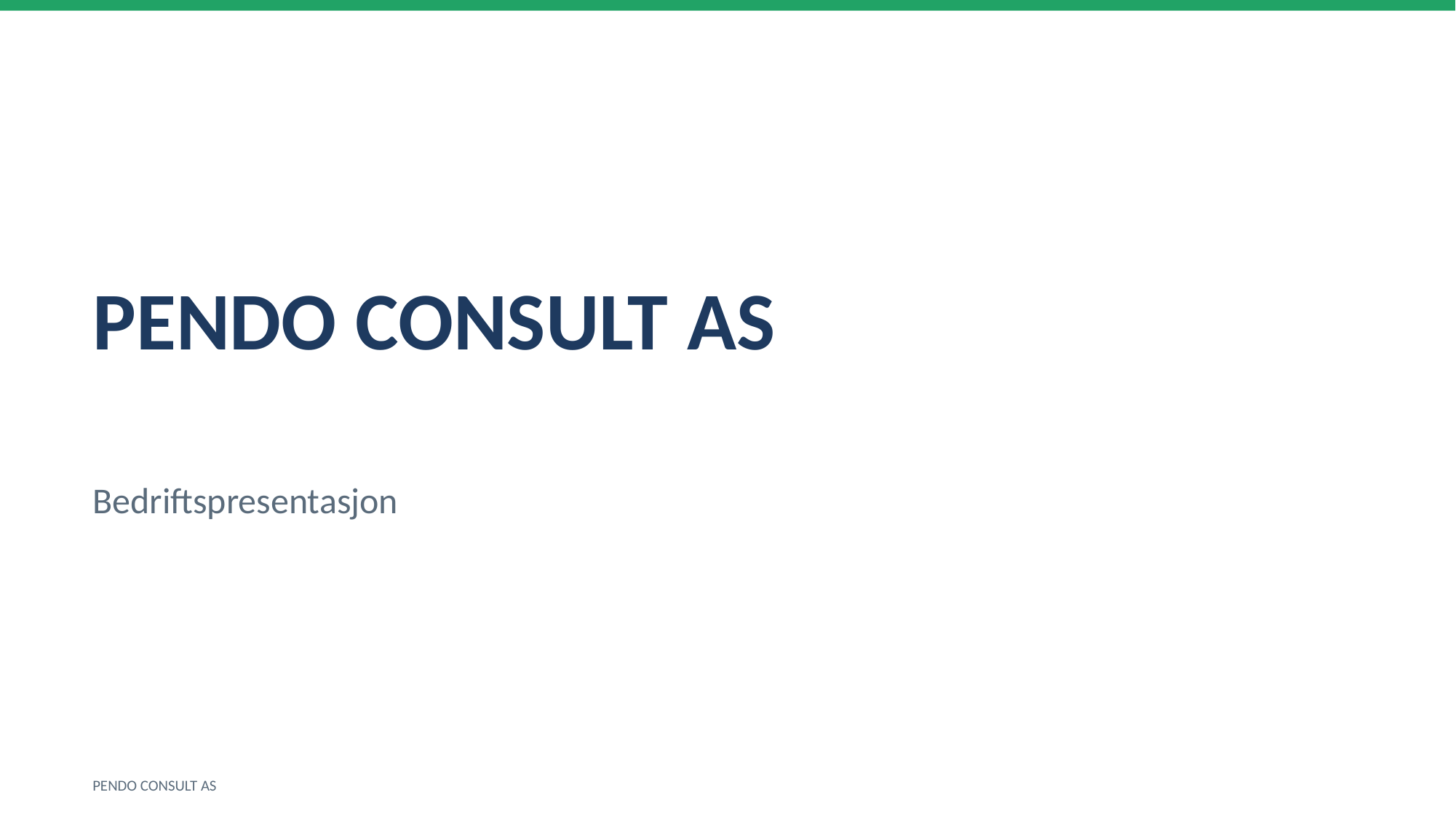

PENDO CONSULT AS
Bedriftspresentasjon
PENDO CONSULT AS